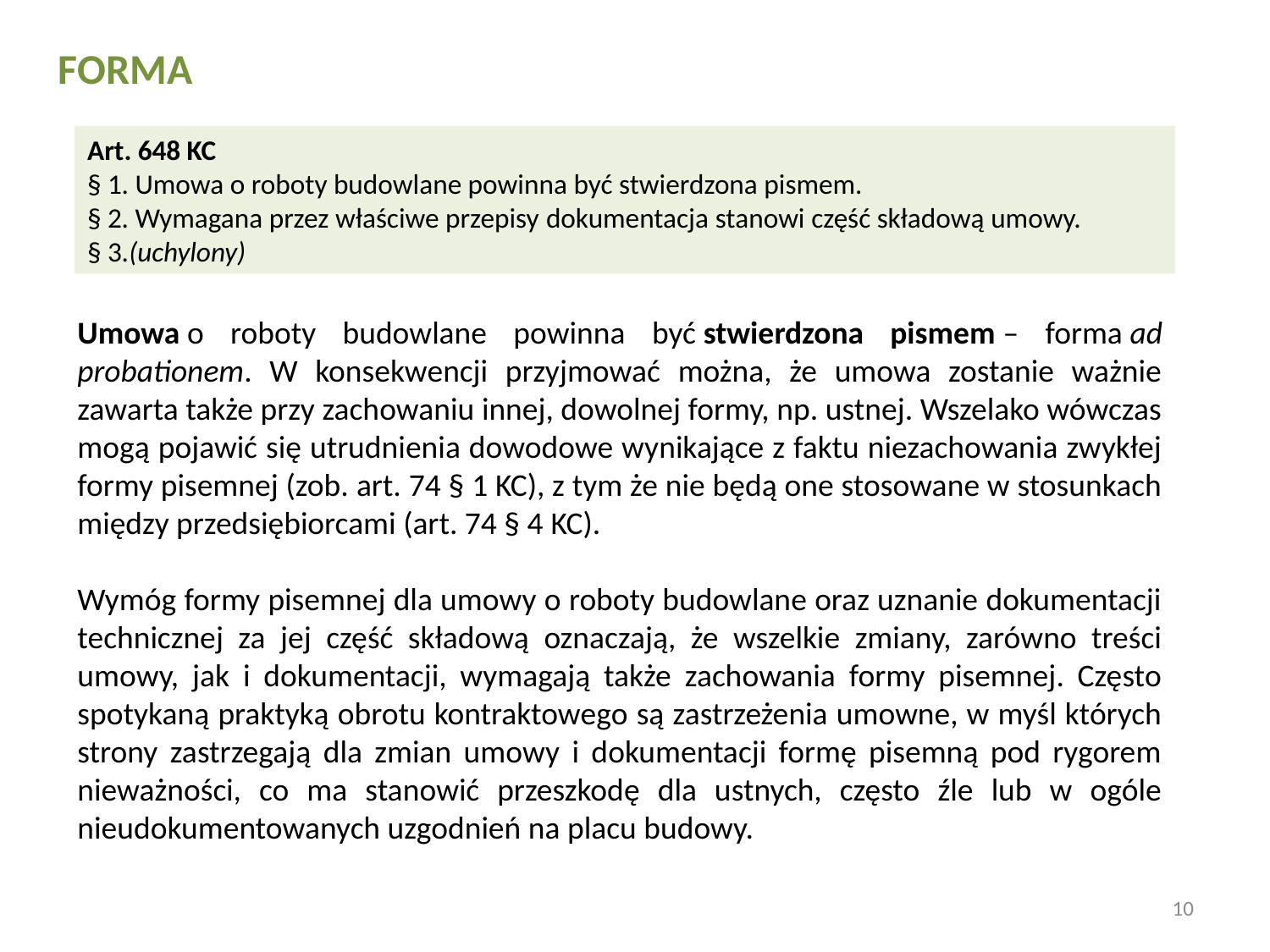

FORMA
Art. 648 KC
§ 1. Umowa o roboty budowlane powinna być stwierdzona pismem.
§ 2. Wymagana przez właściwe przepisy dokumentacja stanowi część składową umowy.
§ 3.(uchylony)
Umowa o roboty budowlane powinna być stwierdzona pismem – forma ad probationem. W konsekwencji przyjmować można, że umowa zostanie ważnie zawarta także przy zachowaniu innej, dowolnej formy, np. ustnej. Wszelako wówczas mogą pojawić się utrudnienia dowodowe wynikające z faktu niezachowania zwykłej formy pisemnej (zob. art. 74 § 1 KC), z tym że nie będą one stosowane w stosunkach między przedsiębiorcami (art. 74 § 4 KC).

Wymóg formy pisemnej dla umowy o roboty budowlane oraz uznanie dokumentacji technicznej za jej część składową oznaczają, że wszelkie zmiany, zarówno treści umowy, jak i dokumentacji, wymagają także zachowania formy pisemnej. Często spotykaną praktyką obrotu kontraktowego są zastrzeżenia umowne, w myśl których strony zastrzegają dla zmian umowy i dokumentacji formę pisemną pod rygorem nieważności, co ma stanowić przeszkodę dla ustnych, często źle lub w ogóle nieudokumentowanych uzgodnień na placu budowy.
10